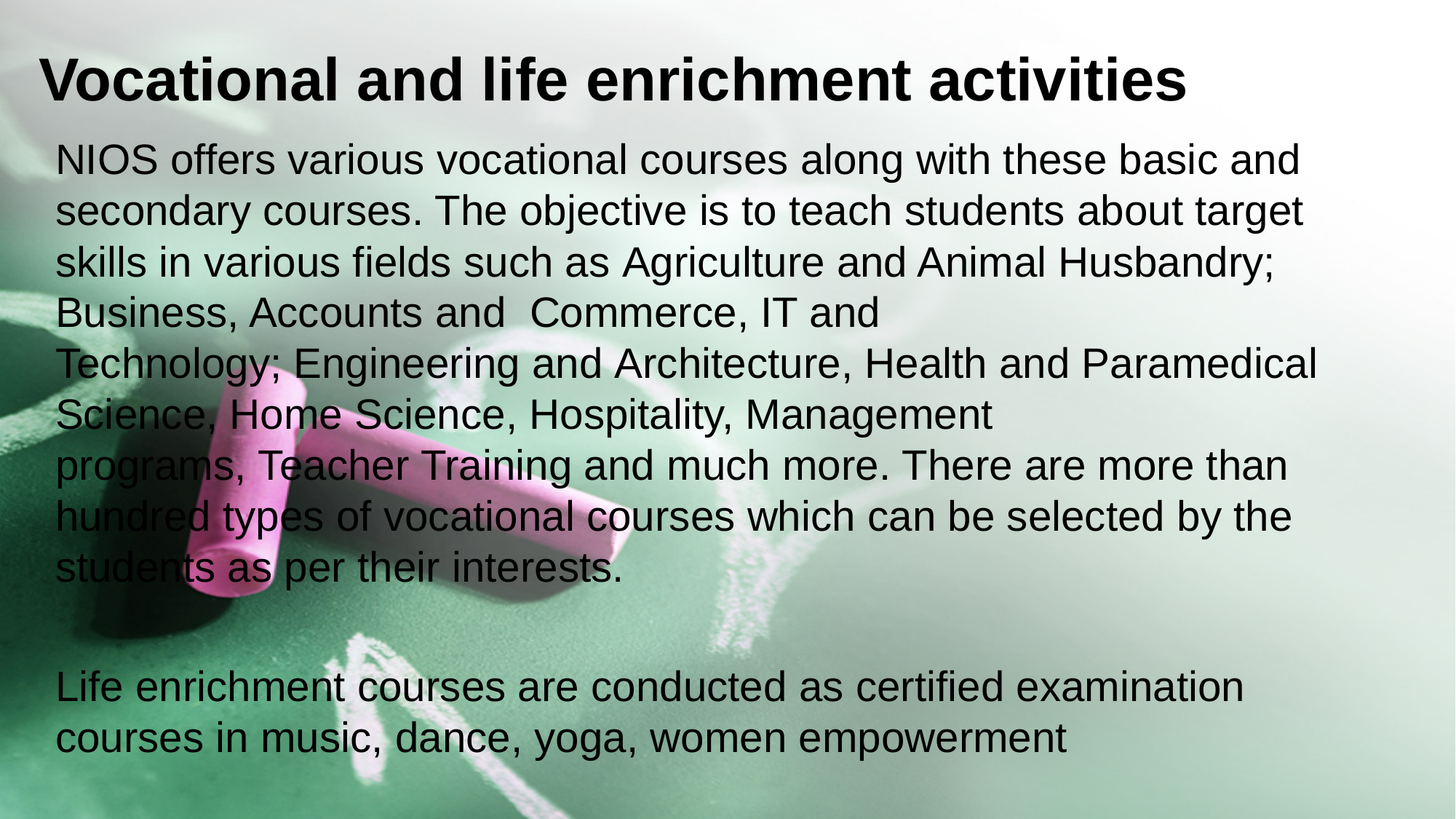

# Vocational and life enrichment activities
NIOS offers various vocational courses along with these basic and secondary courses. The objective is to teach students about target skills in various fields such as Agriculture and Animal Husbandry; Business, Accounts and  Commerce, IT and Technology; Engineering and Architecture, Health and Paramedical Science, Home Science, Hospitality, Management programs, Teacher Training and much more. There are more than hundred types of vocational courses which can be selected by the students as per their interests.

Life enrichment courses are conducted as certified examination courses in music, dance, yoga, women empowerment